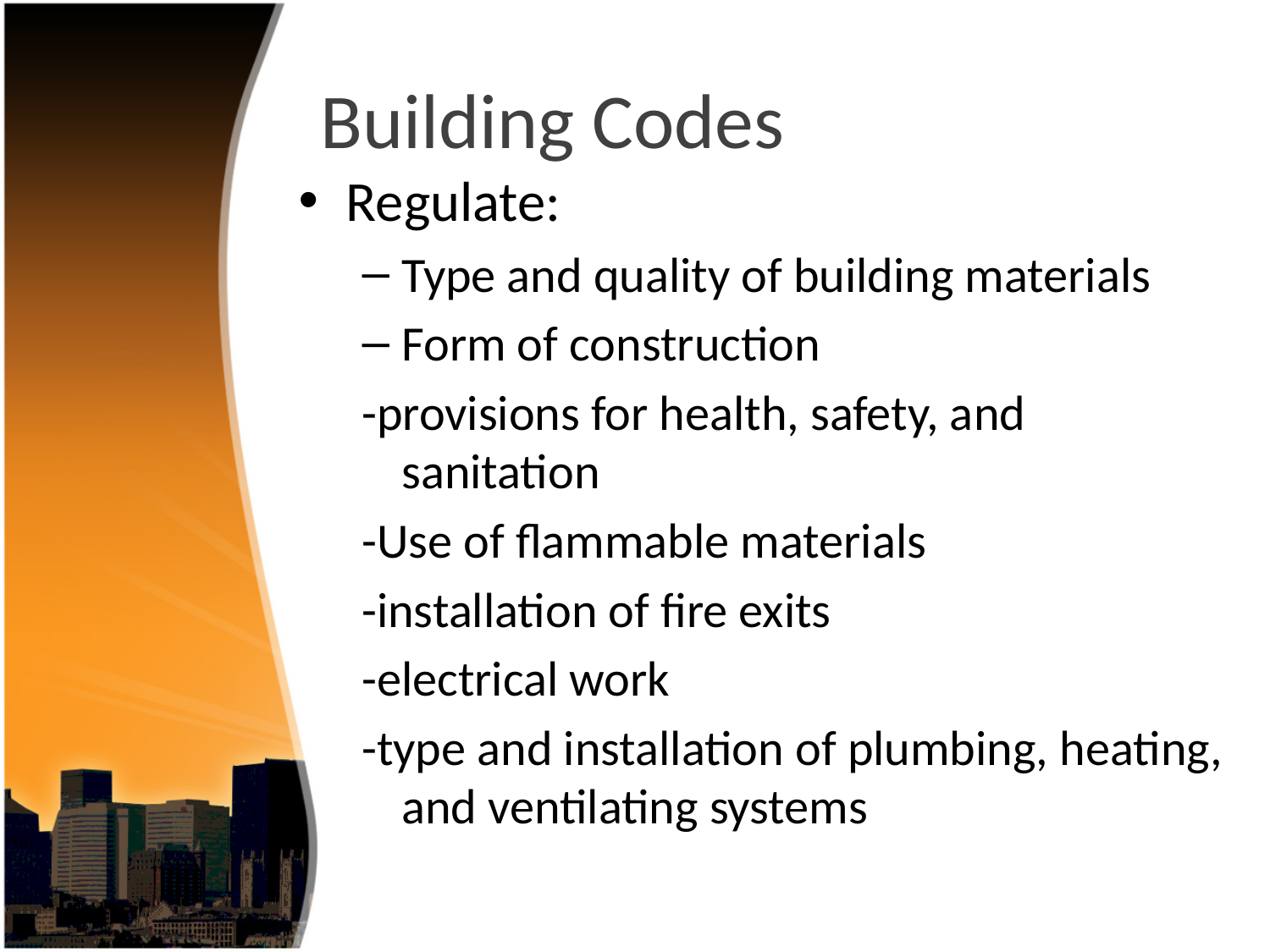

# Building Codes
Regulate:
Type and quality of building materials
Form of construction
-provisions for health, safety, and sanitation
-Use of flammable materials
-installation of fire exits
-electrical work
-type and installation of plumbing, heating, and ventilating systems